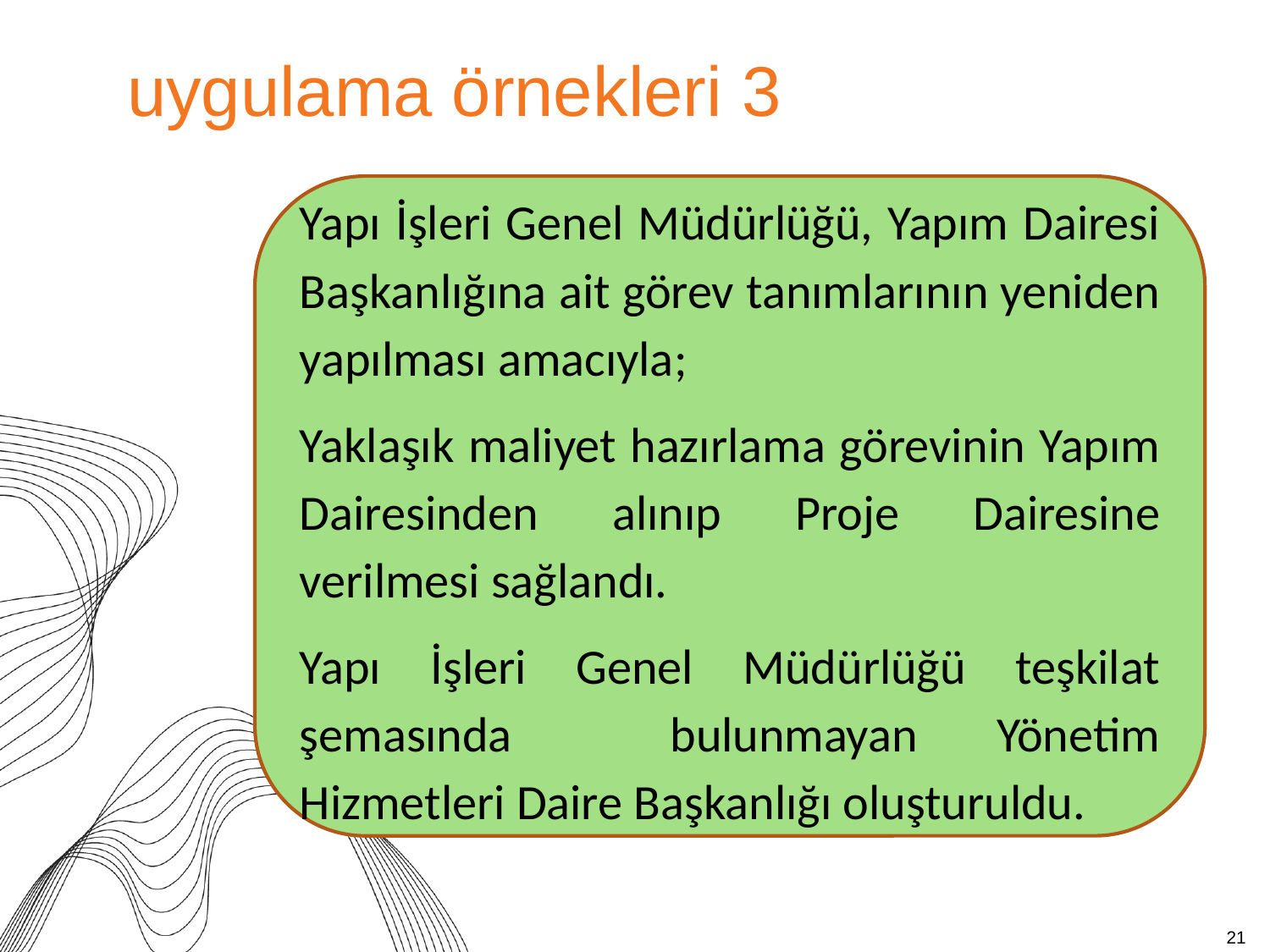

# uygulama örnekleri 3
Yapı İşleri Genel Müdürlüğü, Yapım Dairesi Başkanlığına ait görev tanımlarının yeniden yapılması amacıyla;
Yaklaşık maliyet hazırlama görevinin Yapım Dairesinden alınıp Proje Dairesine verilmesi sağlandı.
Yapı İşleri Genel Müdürlüğü teşkilat şemasında  bulunmayan Yönetim Hizmetleri Daire Başkanlığı oluşturuldu.